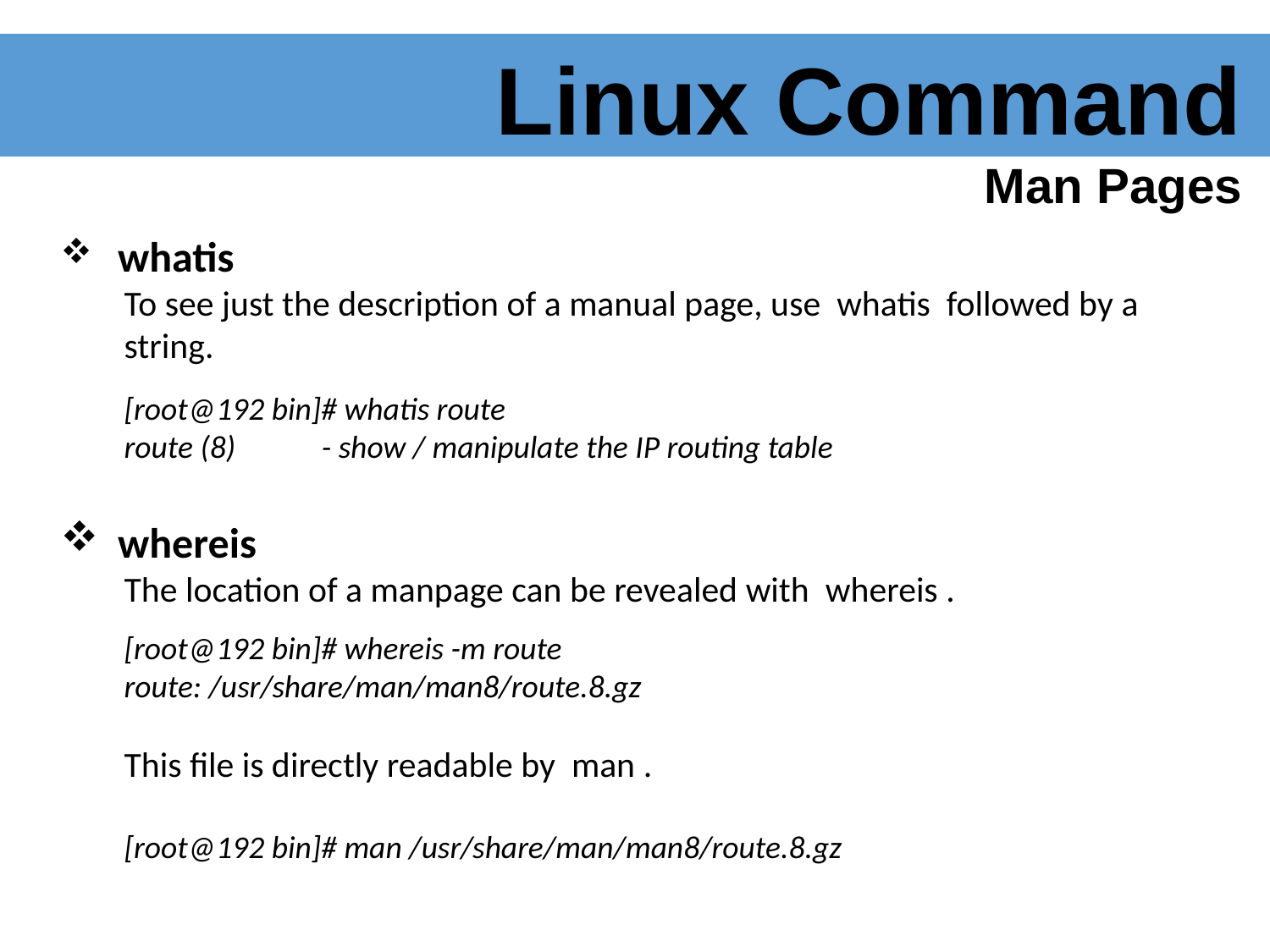

Linux Command
 Man Pages

  whatis
To see just the description of a manual page, use  whatis  followed by a string.

[root@192 bin]# whatis route
route (8)            - show / manipulate the IP routing table

 whereis
The location of a manpage can be revealed with  whereis .

[root@192 bin]# whereis -m route
route: /usr/share/man/man8/route.8.gz

This file is directly readable by  man .

[root@192 bin]# man /usr/share/man/man8/route.8.gz